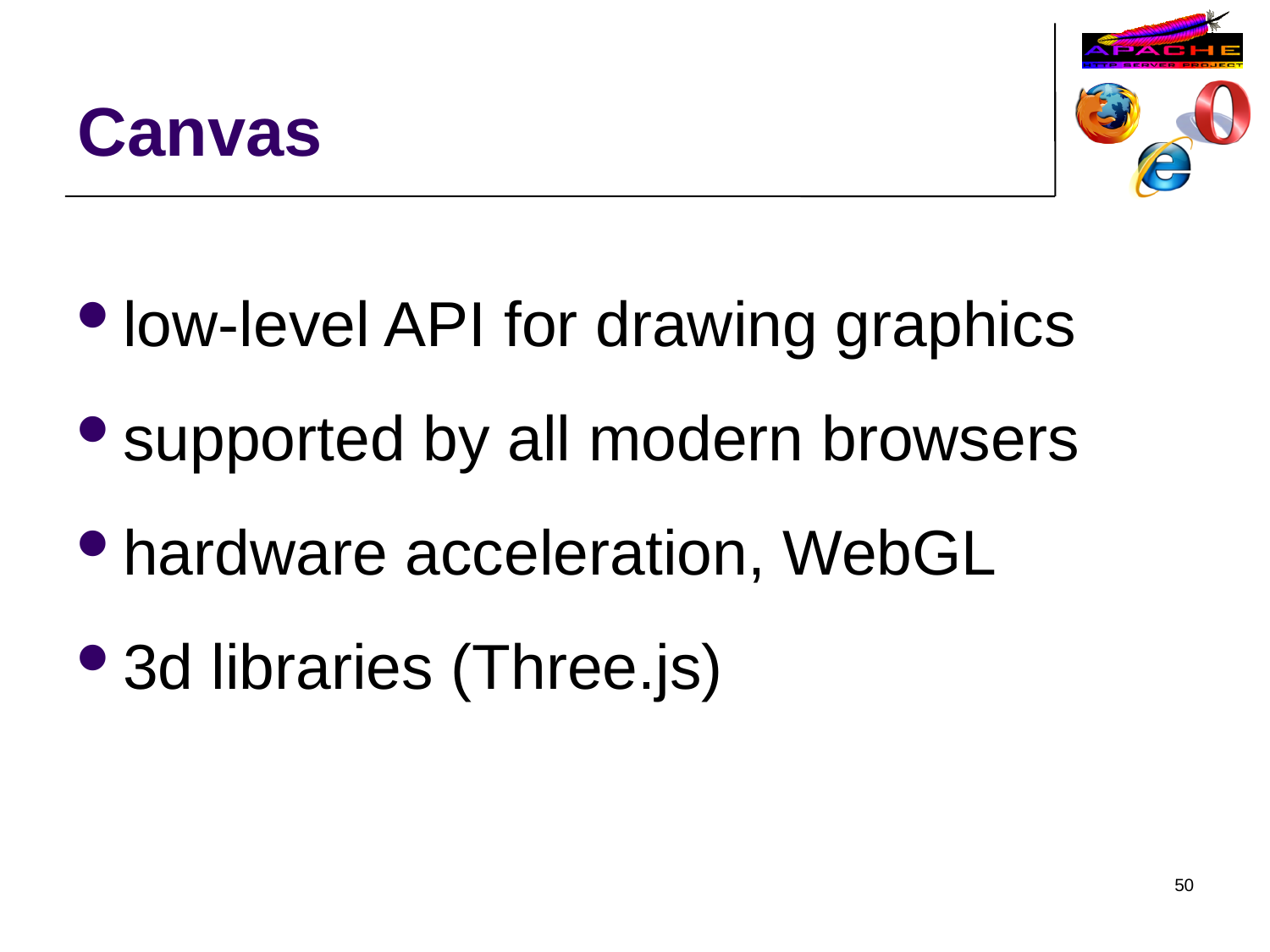

Canvas
low-level API for drawing graphics
supported by all modern browsers
hardware acceleration, WebGL
3d libraries (Three.js)
50